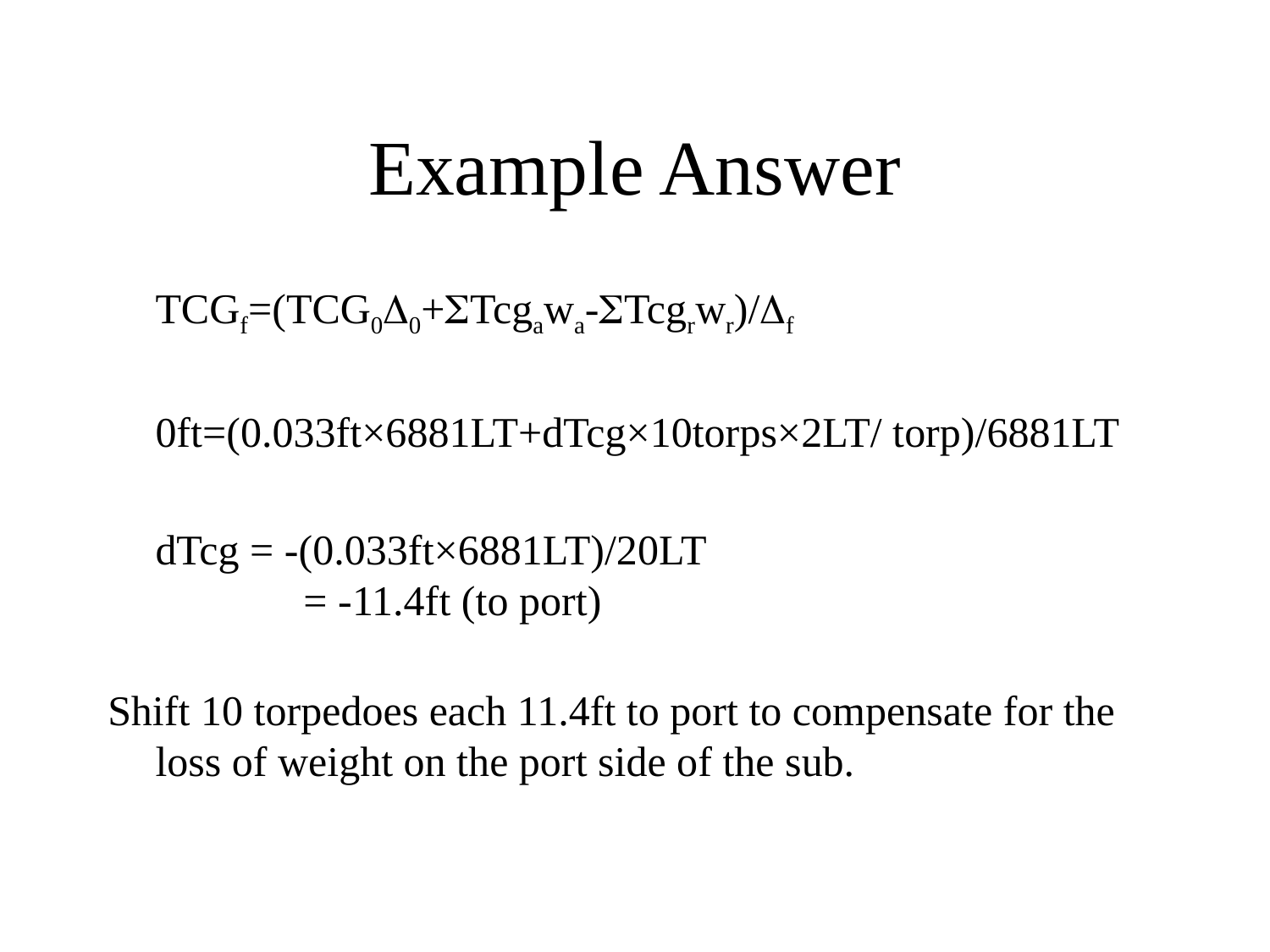

# Example Answer
	TCGf=(TCG0Δ0+ΣTcgawa-ΣTcgrwr)/Δf
	0ft=(0.033ft×6881LT+dTcg×10torps×2LT/ torp)/6881LT
	dTcg = -(0.033ft×6881LT)/20LT
	  = -11.4ft (to port)
Shift 10 torpedoes each 11.4ft to port to compensate for the loss of weight on the port side of the sub.